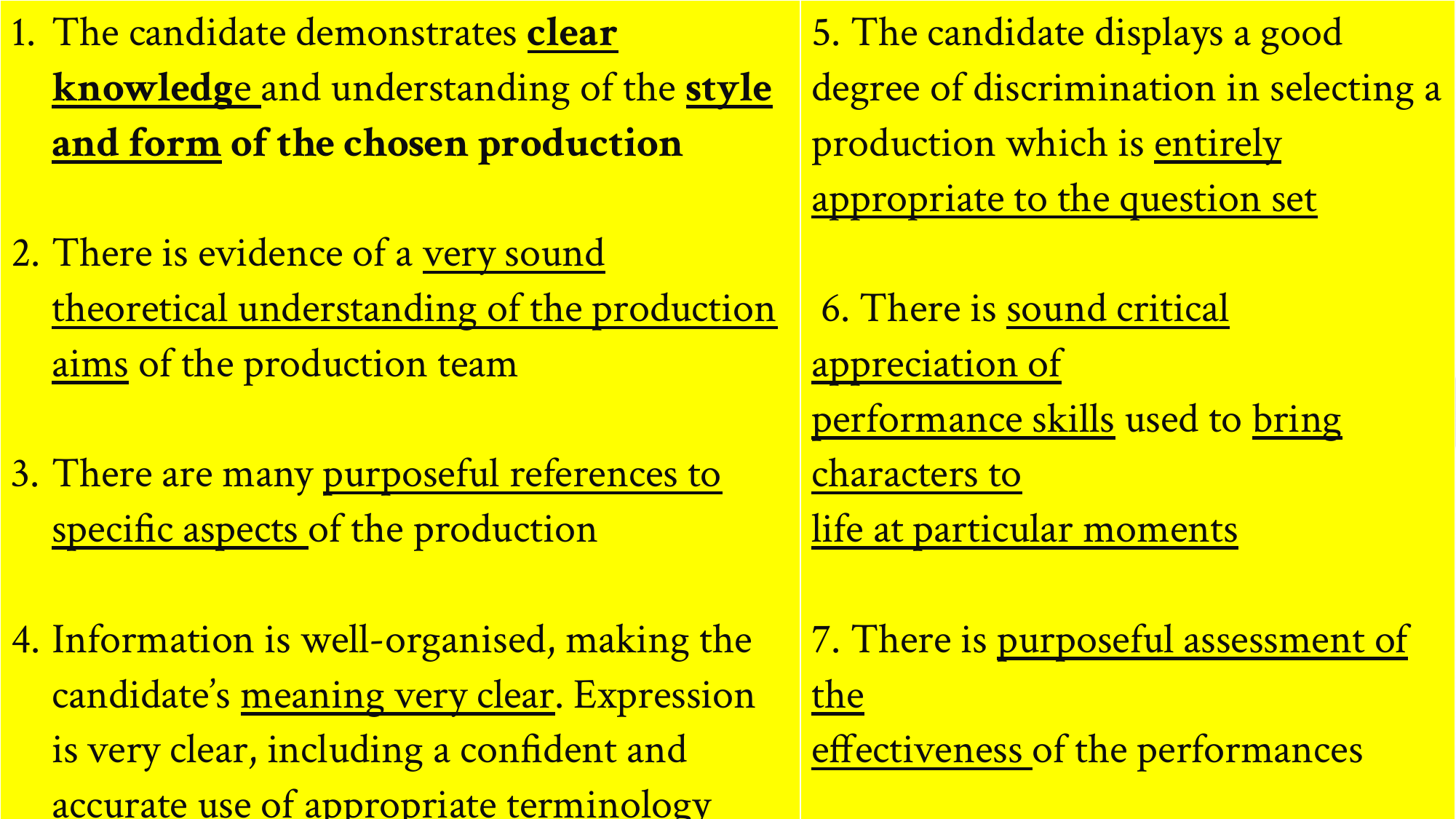

| The candidate demonstrates clear knowledge and understanding of the style and form of the chosen production There is evidence of a very sound theoretical understanding of the production aims of the production team There are many purposeful references to specific aspects of the production Information is well-organised, making the candidate’s meaning very clear. Expression is very clear, including a confident and accurate use of appropriate terminology | 5. The candidate displays a good degree of discrimination in selecting a production which is entirely appropriate to the question set 6. There is sound critical appreciation of performance skills used to bring characters to life at particular moments 7. There is purposeful assessment of the effectiveness of the performances |
| --- | --- |
# Feed-a-back